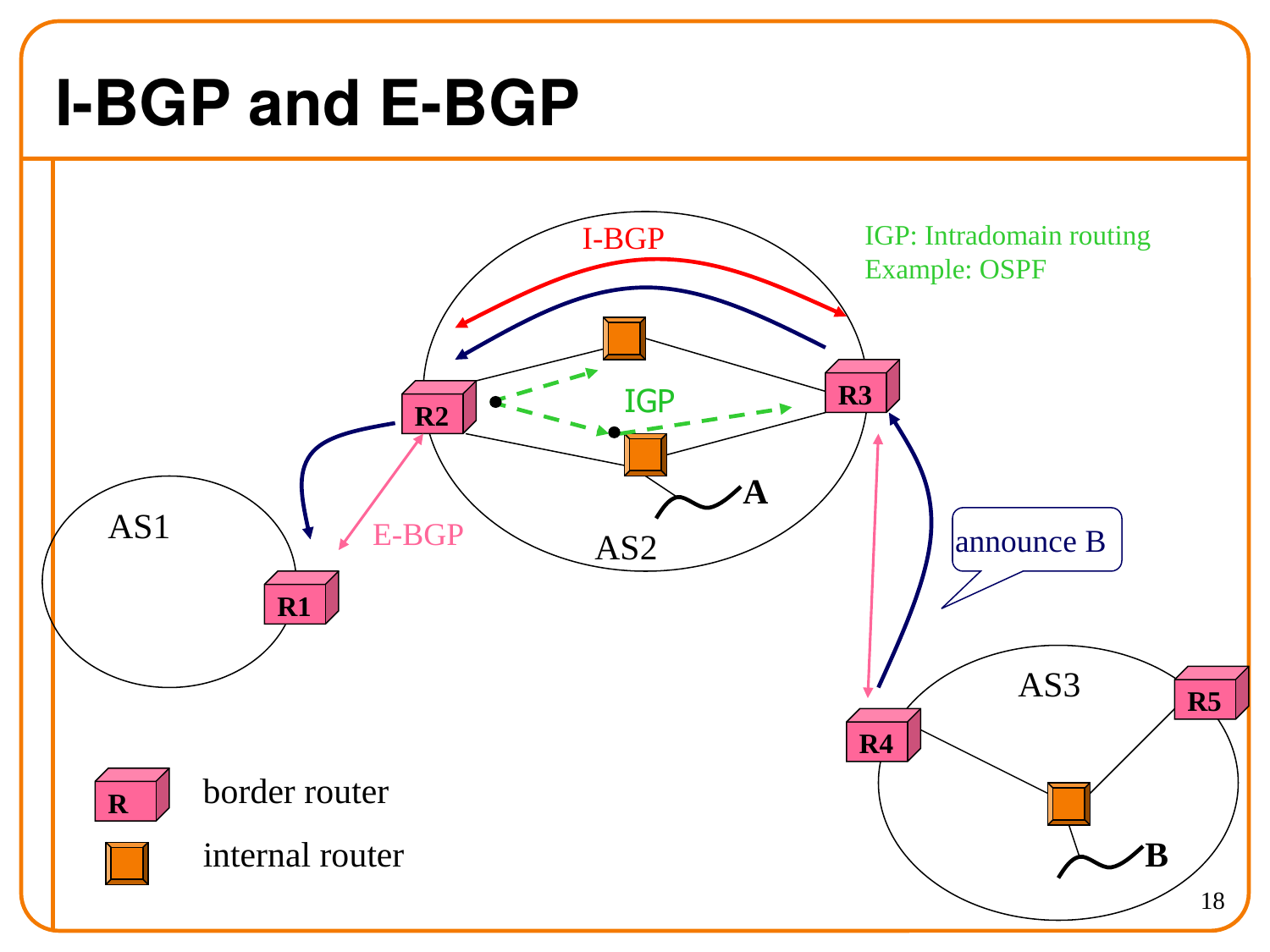

# I-BGP and E-BGP
IGP: Intradomain routing
Example: OSPF

I-BGP

R3
IGP

R2

announce B

A

AS1

R1

E-BGP
AS2

AS3

R5

R4

B

border router

R
internal router

18